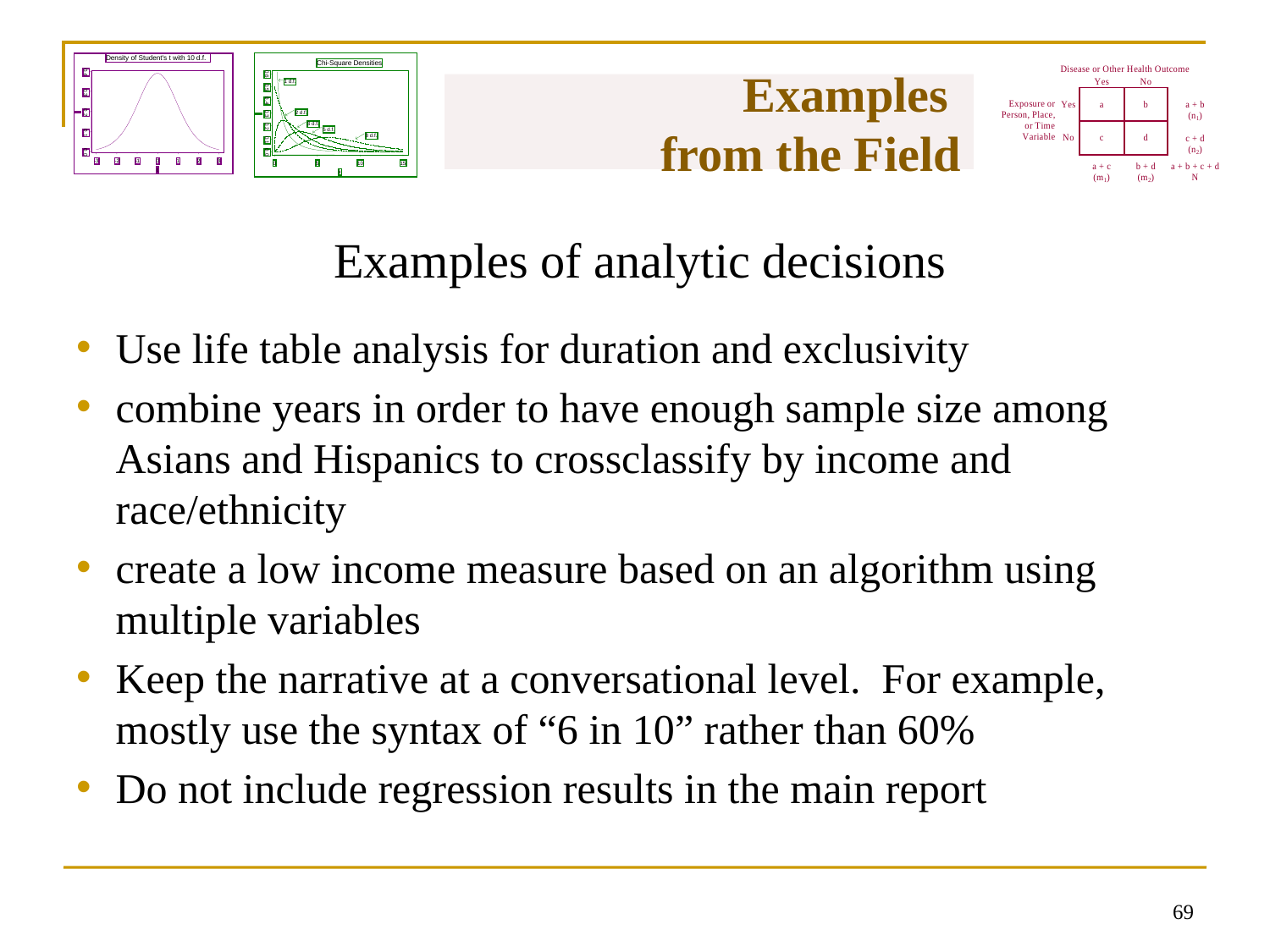

# Examples from the Field
Examples of analytic decisions

Use life table analysis for duration and exclusivity
combine years in order to have enough sample size among Asians and Hispanics to crossclassify by income and race/ethnicity
create a low income measure based on an algorithm using multiple variables
Keep the narrative at a conversational level.  For example, mostly use the syntax of “6 in 10” rather than 60%
Do not include regression results in the main report
69